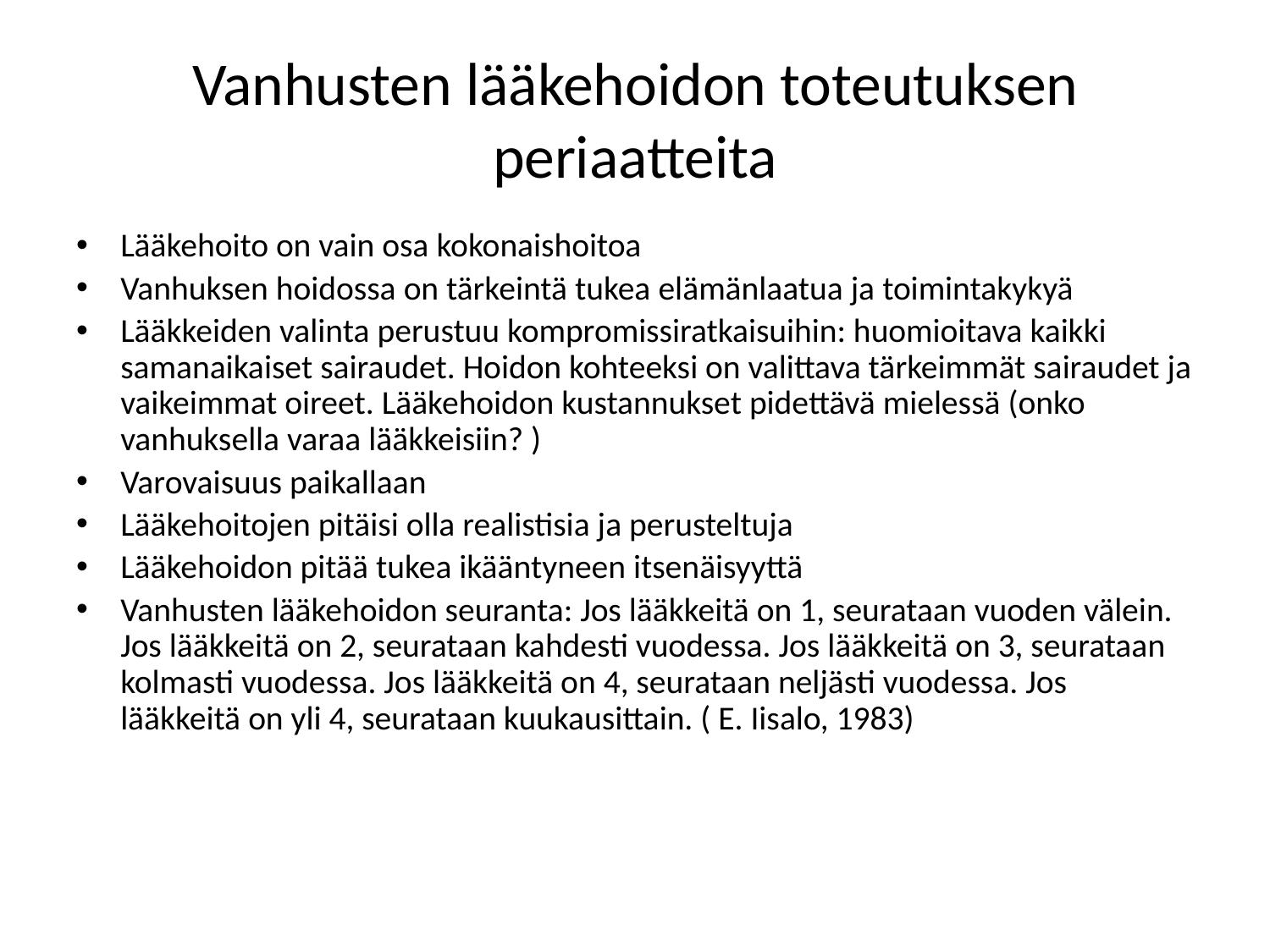

# Vanhusten lääkehoidon toteutuksen periaatteita
Lääkehoito on vain osa kokonaishoitoa
Vanhuksen hoidossa on tärkeintä tukea elämänlaatua ja toimintakykyä
Lääkkeiden valinta perustuu kompromissiratkaisuihin: huomioitava kaikki samanaikaiset sairaudet. Hoidon kohteeksi on valittava tärkeimmät sairaudet ja vaikeimmat oireet. Lääkehoidon kustannukset pidettävä mielessä (onko vanhuksella varaa lääkkeisiin? )
Varovaisuus paikallaan
Lääkehoitojen pitäisi olla realistisia ja perusteltuja
Lääkehoidon pitää tukea ikääntyneen itsenäisyyttä
Vanhusten lääkehoidon seuranta: Jos lääkkeitä on 1, seurataan vuoden välein. Jos lääkkeitä on 2, seurataan kahdesti vuodessa. Jos lääkkeitä on 3, seurataan kolmasti vuodessa. Jos lääkkeitä on 4, seurataan neljästi vuodessa. Jos lääkkeitä on yli 4, seurataan kuukausittain. ( E. Iisalo, 1983)